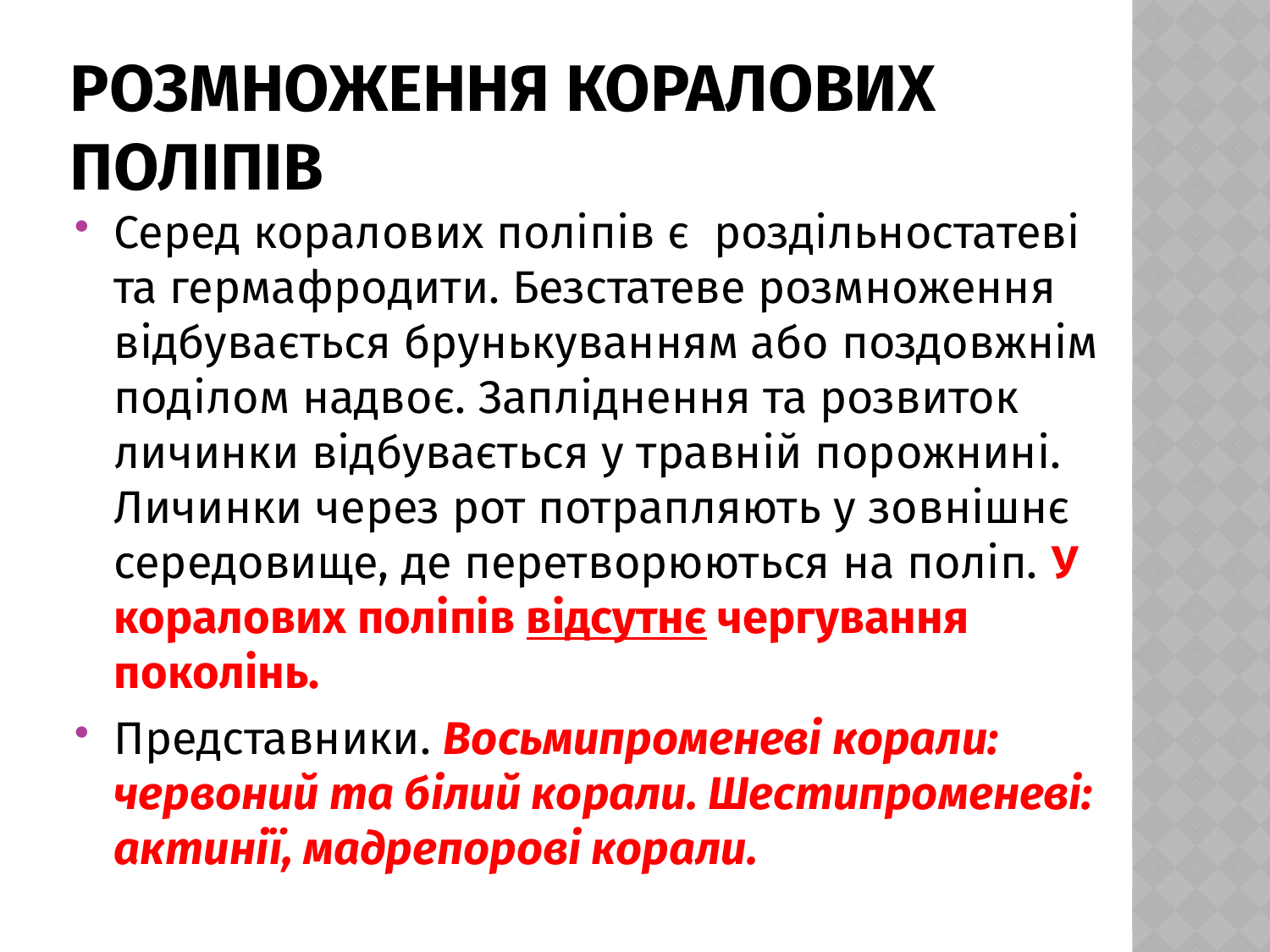

# Розмноження коралових поліпів
Серед коралових поліпів є  роздільностатеві та гермафродити. Безстатеве розмноження відбувається брунькуванням або поздовжнім поділом надвоє. Запліднення та розвиток личинки відбувається у травній порожнині. Личинки через рот потрапляють у зовнішнє середовище, де перетворюються на поліп. У коралових поліпів відсутнє чергування поколінь.
Представники. Восьмипроменеві корали: червоний та білий корали. Шестипроменеві: актинії, мадрепорові корали.